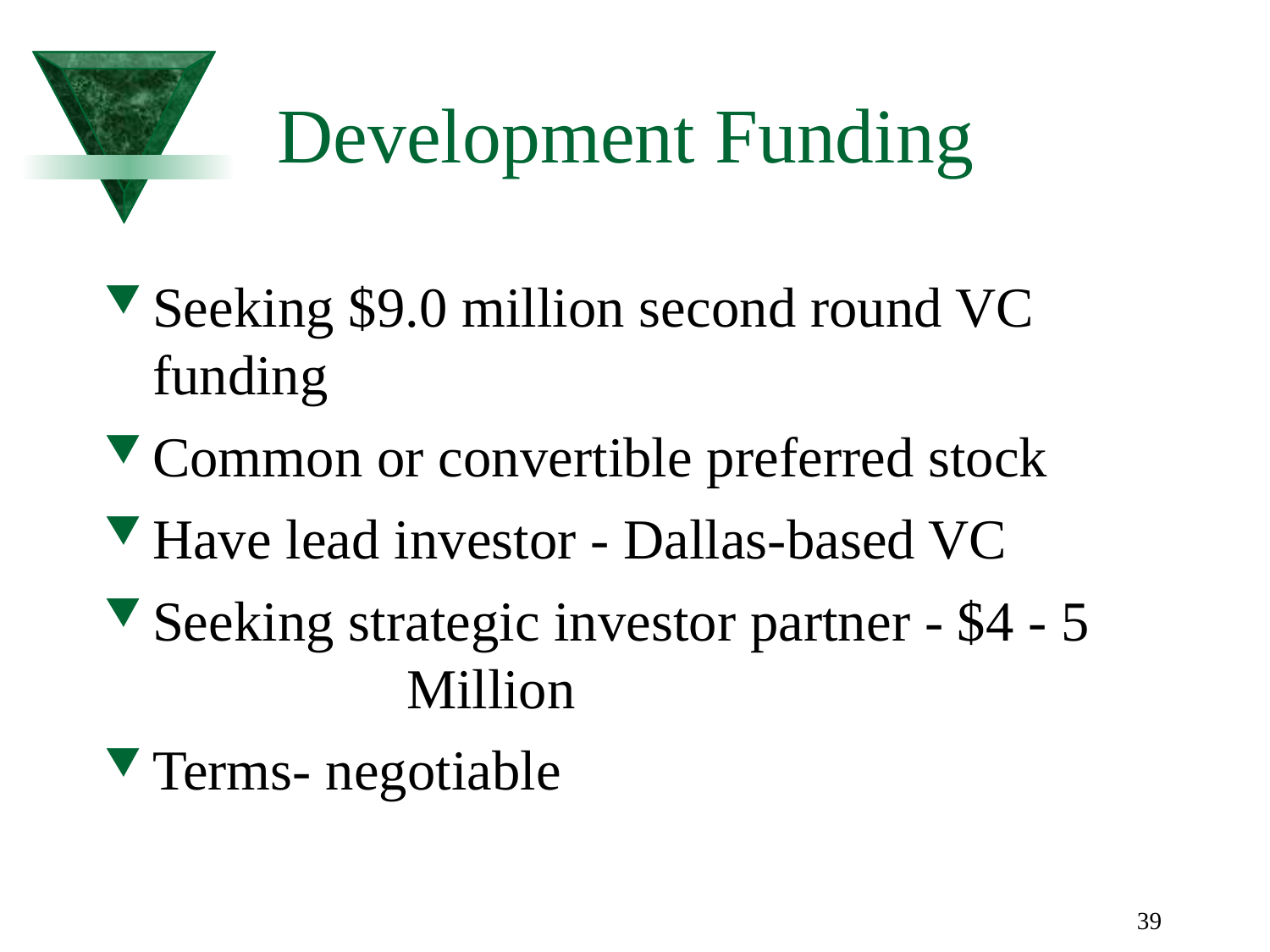

39
# Development Funding
Seeking $9.0 million second round VC funding
Common or convertible preferred stock
Have lead investor - Dallas-based VC
Seeking strategic investor partner - $4 - 5 		Million
Terms- negotiable